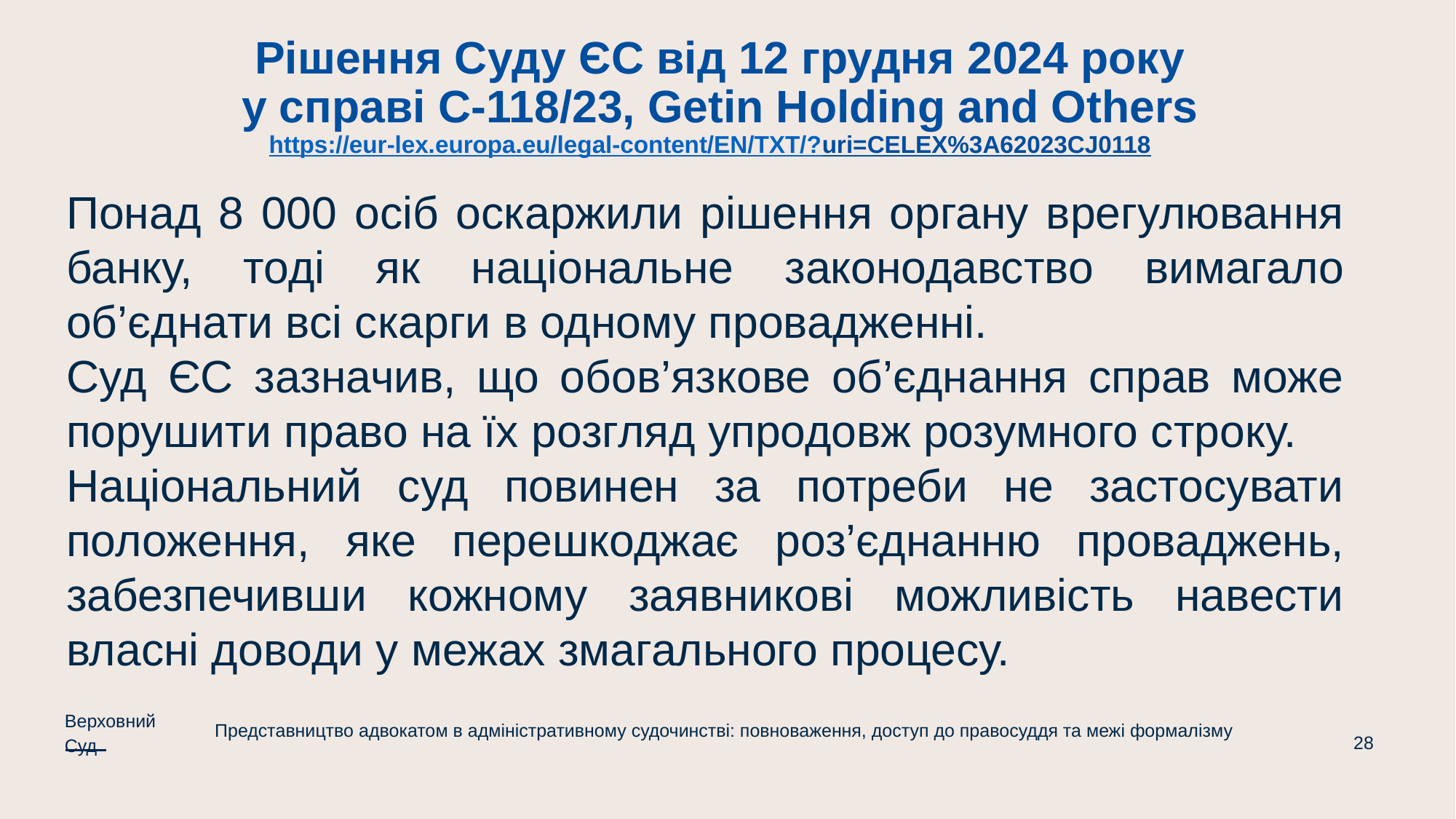

# Рішення Суду ЄС від 12 грудня 2024 року у справі C‑118/23, Getin Holding and Others https://eur-lex.europa.eu/legal-content/EN/TXT/?uri=CELEX%3A62023CJ0118
Понад 8 000 осіб оскаржили рішення органу врегулювання банку, тоді як національне законодавство вимагало об’єднати всі скарги в одному провадженні.
Суд ЄС зазначив, що обов’язкове об’єднання справ може порушити право на їх розгляд упродовж розумного строку.
Національний суд повинен за потреби не застосувати положення, яке перешкоджає роз’єднанню проваджень, забезпечивши кожному заявникові можливість навести власні доводи у межах змагального процесу.
Верховний Суд
Представництво адвокатом в адміністративному судочинстві: повноваження, доступ до правосуддя та межі формалізму
28